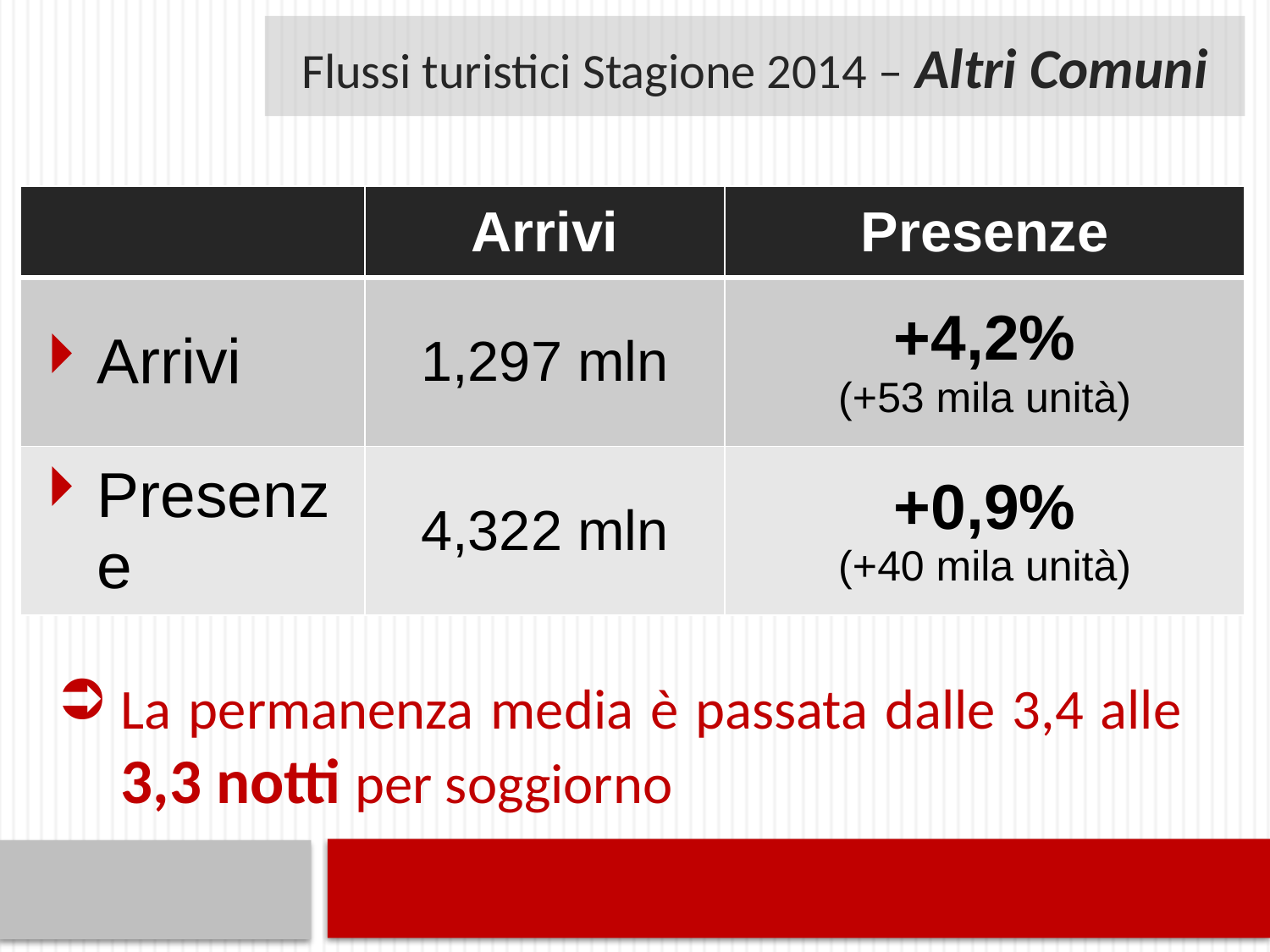

Flussi turistici Stagione 2014 – Altri Comuni
|  | Arrivi | Presenze |
| --- | --- | --- |
| Arrivi | 1,297 mln | +4,2% (+53 mila unità) |
| Presenze | 4,322 mln | +0,9% (+40 mila unità) |
La permanenza media è passata dalle 3,4 alle 3,3 notti per soggiorno